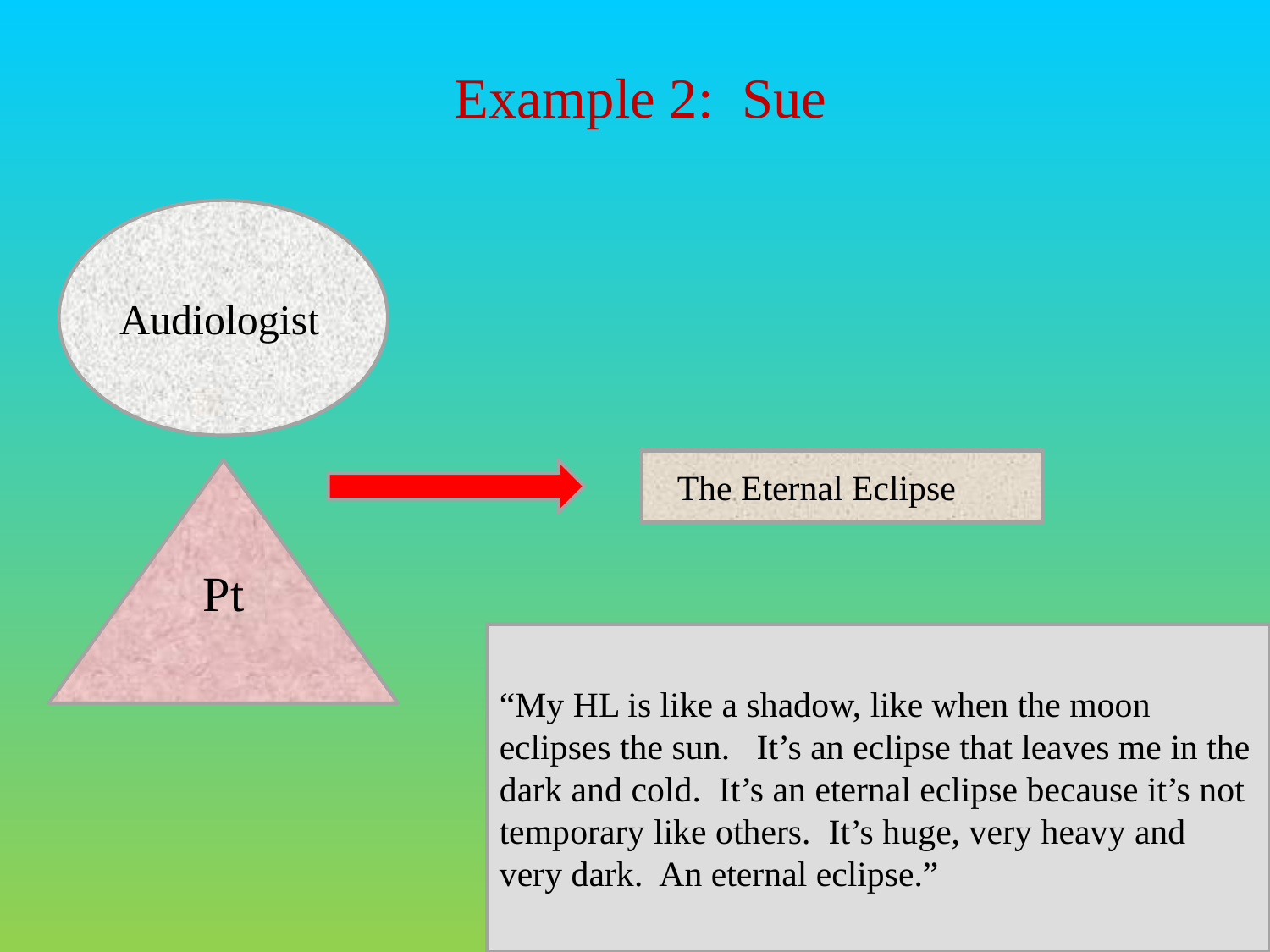

Example 2:  Sue

Audiologist

The Eternal Eclipse

Pt
“My HL is like a shadow, like when the moon eclipses the sun.   It’s an eclipse that leaves me in the dark and cold.  It’s an eternal eclipse because it’s not temporary like others.  It’s huge, very heavy and very dark.  An eternal eclipse.”